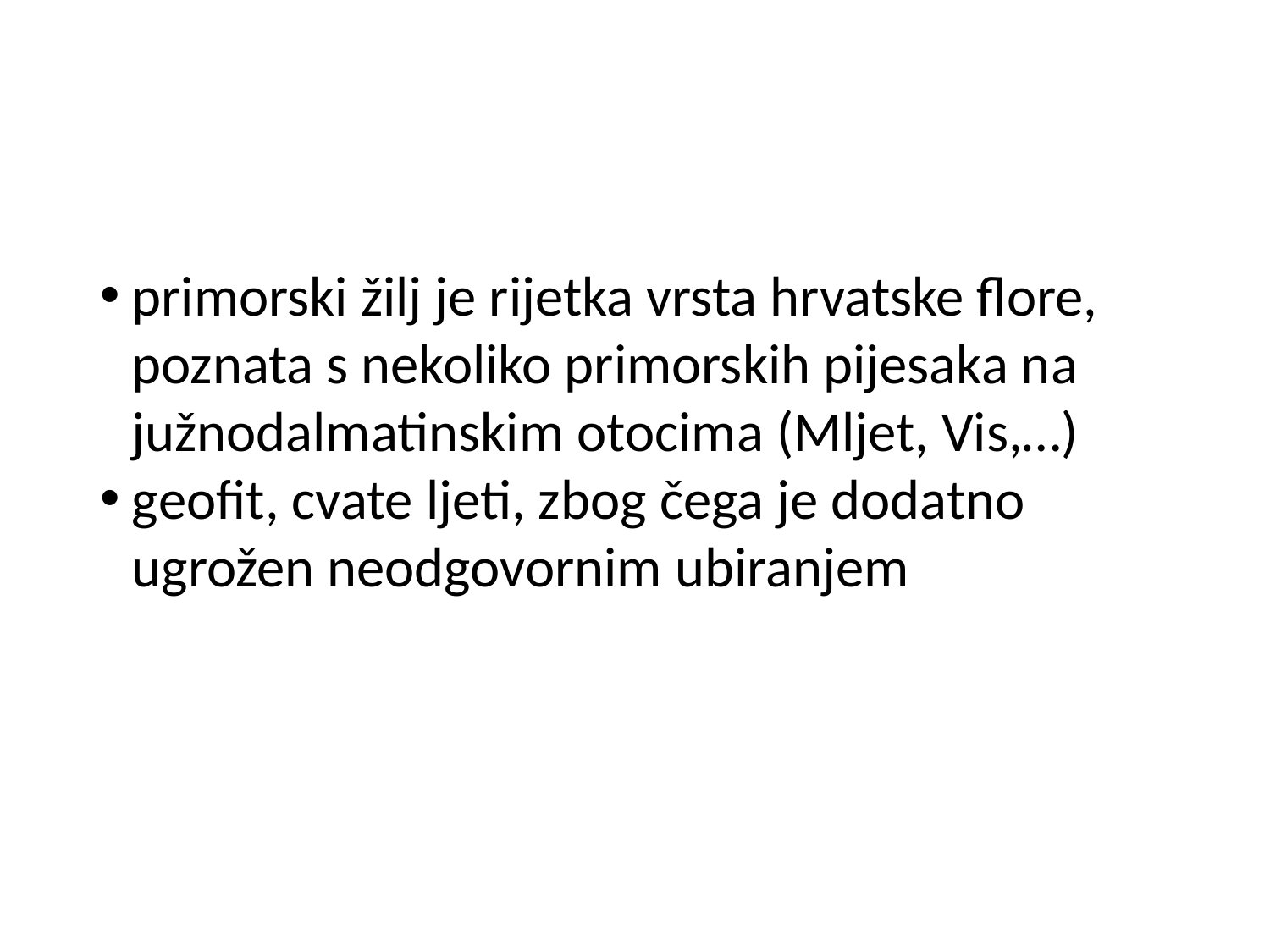

#
primorski žilj je rijetka vrsta hrvatske flore, poznata s nekoliko primorskih pijesaka na južnodalmatinskim otocima (Mljet, Vis,…)
geofit, cvate ljeti, zbog čega je dodatno ugrožen neodgovornim ubiranjem